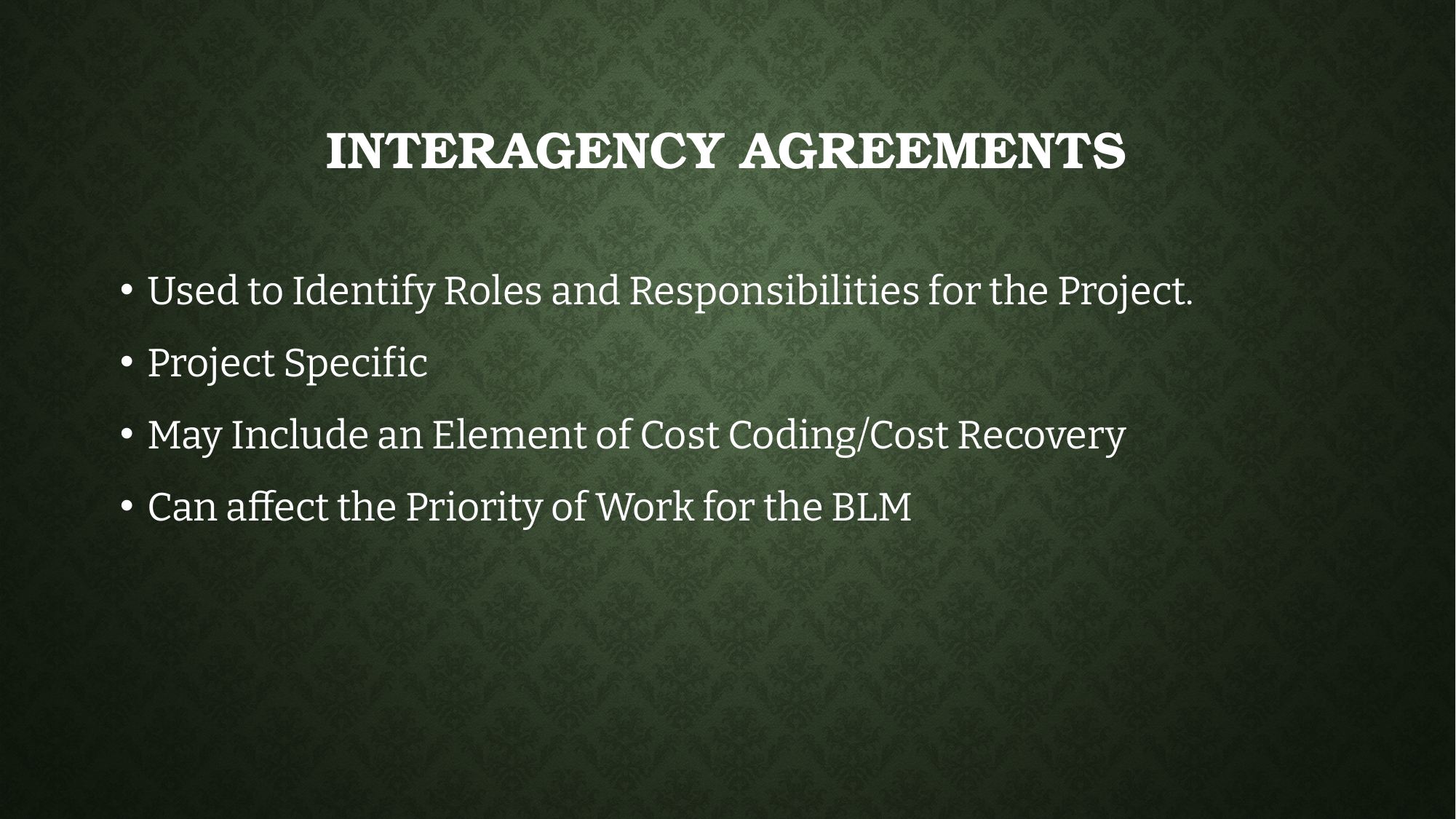

# Interagency Agreements
Used to Identify Roles and Responsibilities for the Project.
Project Specific
May Include an Element of Cost Coding/Cost Recovery
Can affect the Priority of Work for the BLM